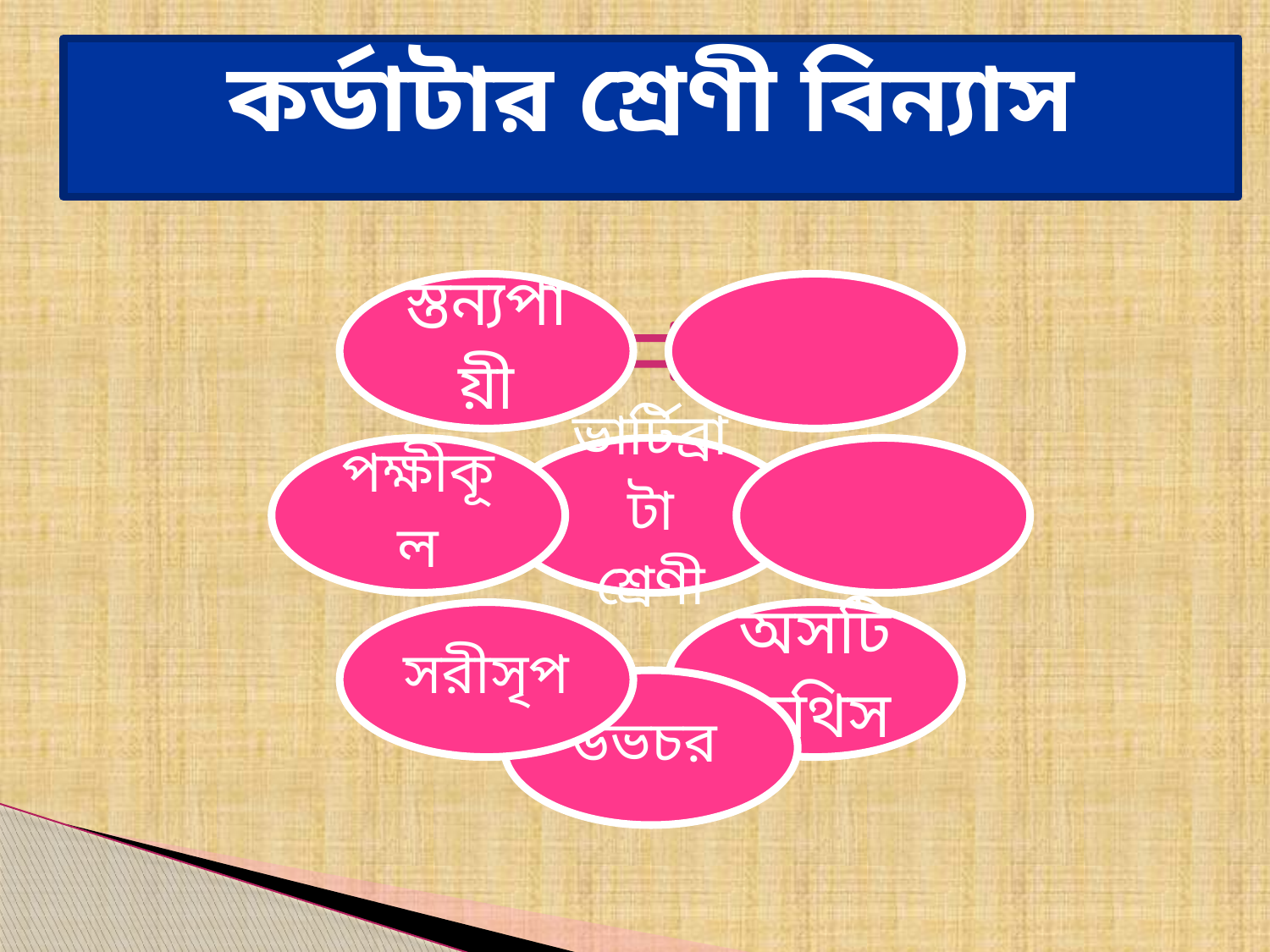

কর্ডাটার শ্রেণী বিন্যাস
ভার্টিব্রাটা
শ্রেণী
উভচর
সরীসৃপ
পক্ষীকূল
স্তন্যপায়ী